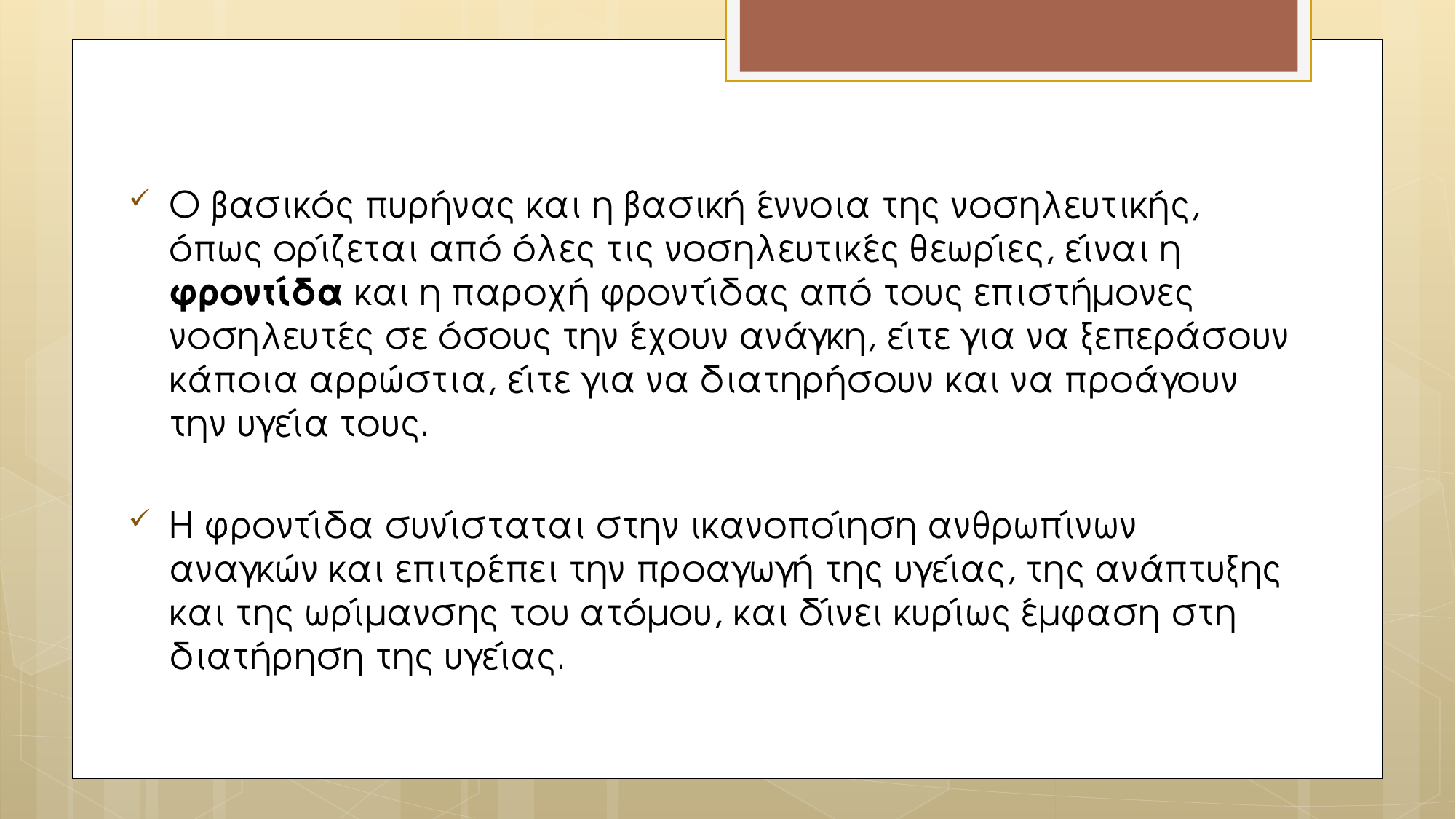

Ο βασικός πυρήνας και η βασική έννοια της νοσηλευτικής, όπως ορίζεται από όλες τις νοσηλευτικές θεωρίες, είναι η φροντίδα και η παροχή φροντίδας από τους επιστήμονες νοσηλευτές σε όσους την έχουν ανάγκη, είτε για να ξεπεράσουν κάποια αρρώστια, είτε για να διατηρήσουν και να προάγουν την υγεία τους.

Η φροντίδα συ­νίσταται στην ικανοποίηση ανθρωπίνων αναγκών και επι­τρέπει την προαγωγή της υγείας, της ανάπτυξης και της ωρίμανσης του ατόμου, και δίνει κυρίως έμφαση στη διατήρηση της υγείας.